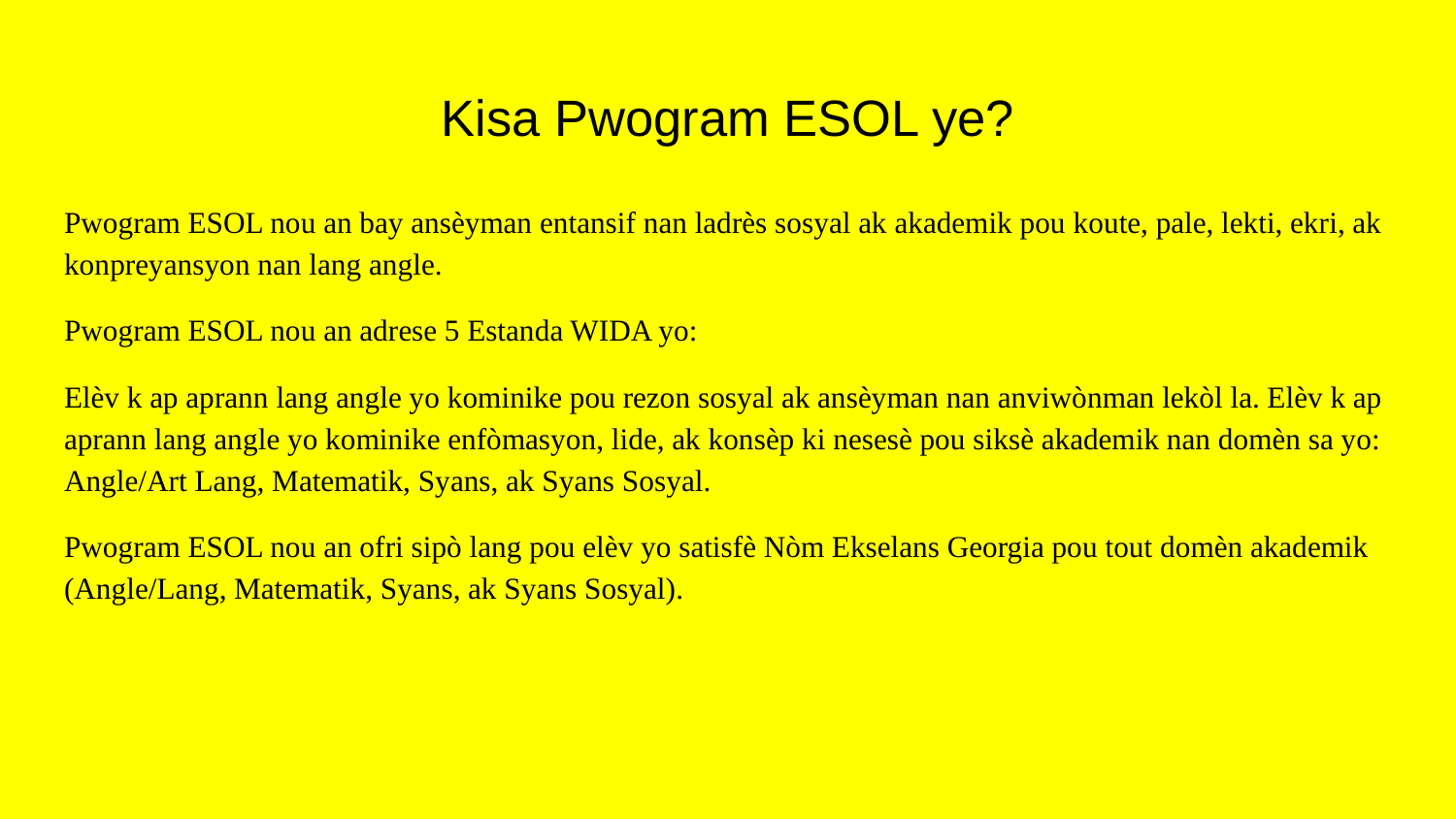

# Kisa Pwogram ESOL ye?
Pwogram ESOL nou an bay ansèyman entansif nan ladrès sosyal ak akademik pou koute, pale, lekti, ekri, ak konpreyansyon nan lang angle.
Pwogram ESOL nou an adrese 5 Estanda WIDA yo:
Elèv k ap aprann lang angle yo kominike pou rezon sosyal ak ansèyman nan anviwònman lekòl la. Elèv k ap aprann lang angle yo kominike enfòmasyon, lide, ak konsèp ki nesesè pou siksè akademik nan domèn sa yo: Angle/Art Lang, Matematik, Syans, ak Syans Sosyal.
Pwogram ESOL nou an ofri sipò lang pou elèv yo satisfè Nòm Ekselans Georgia pou tout domèn akademik (Angle/Lang, Matematik, Syans, ak Syans Sosyal).